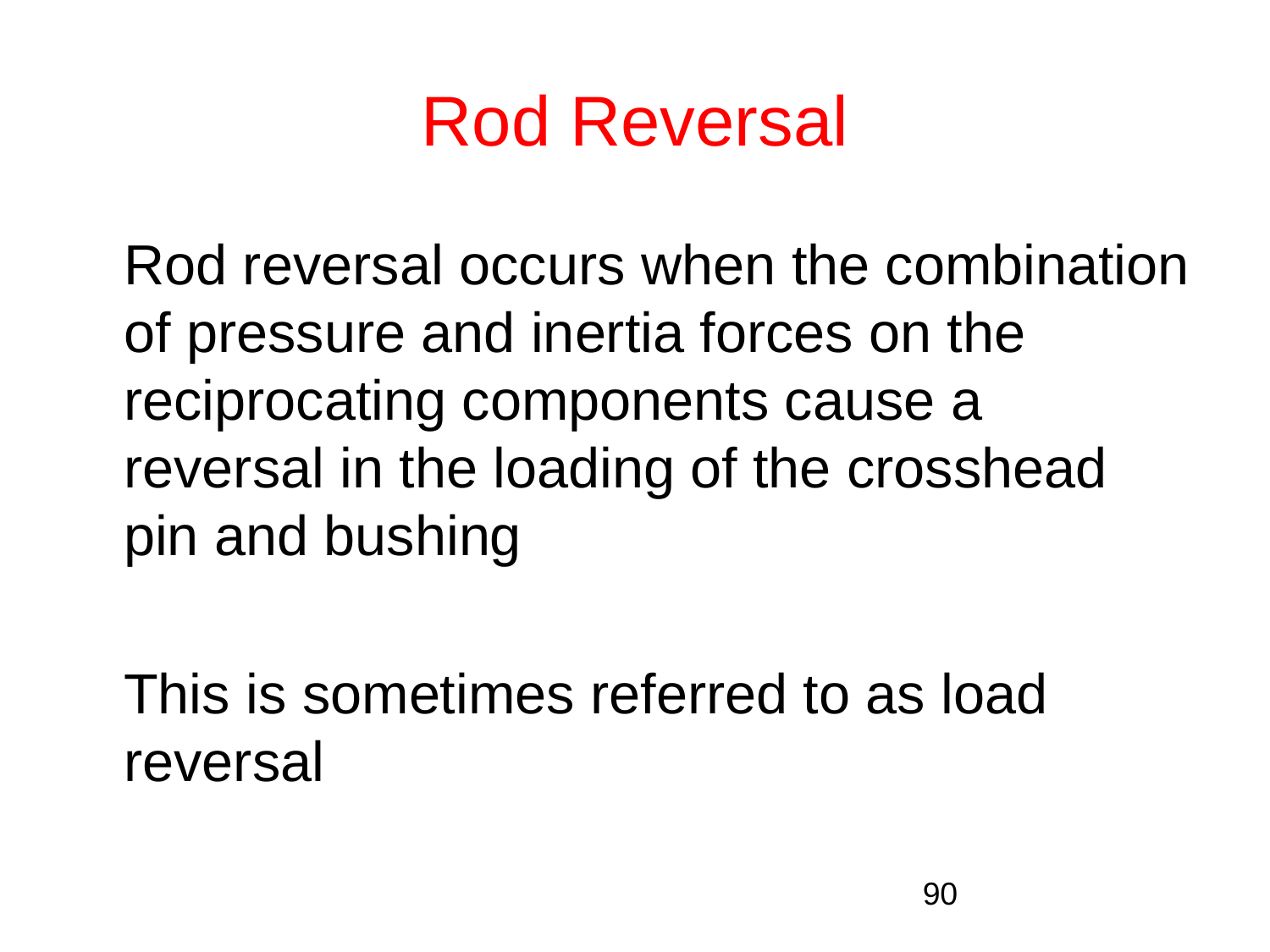

# Rod Reversal
	Rod reversal occurs when the combination of pressure and inertia forces on the reciprocating components cause a reversal in the loading of the crosshead pin and bushing

	This is sometimes referred to as load reversal
90